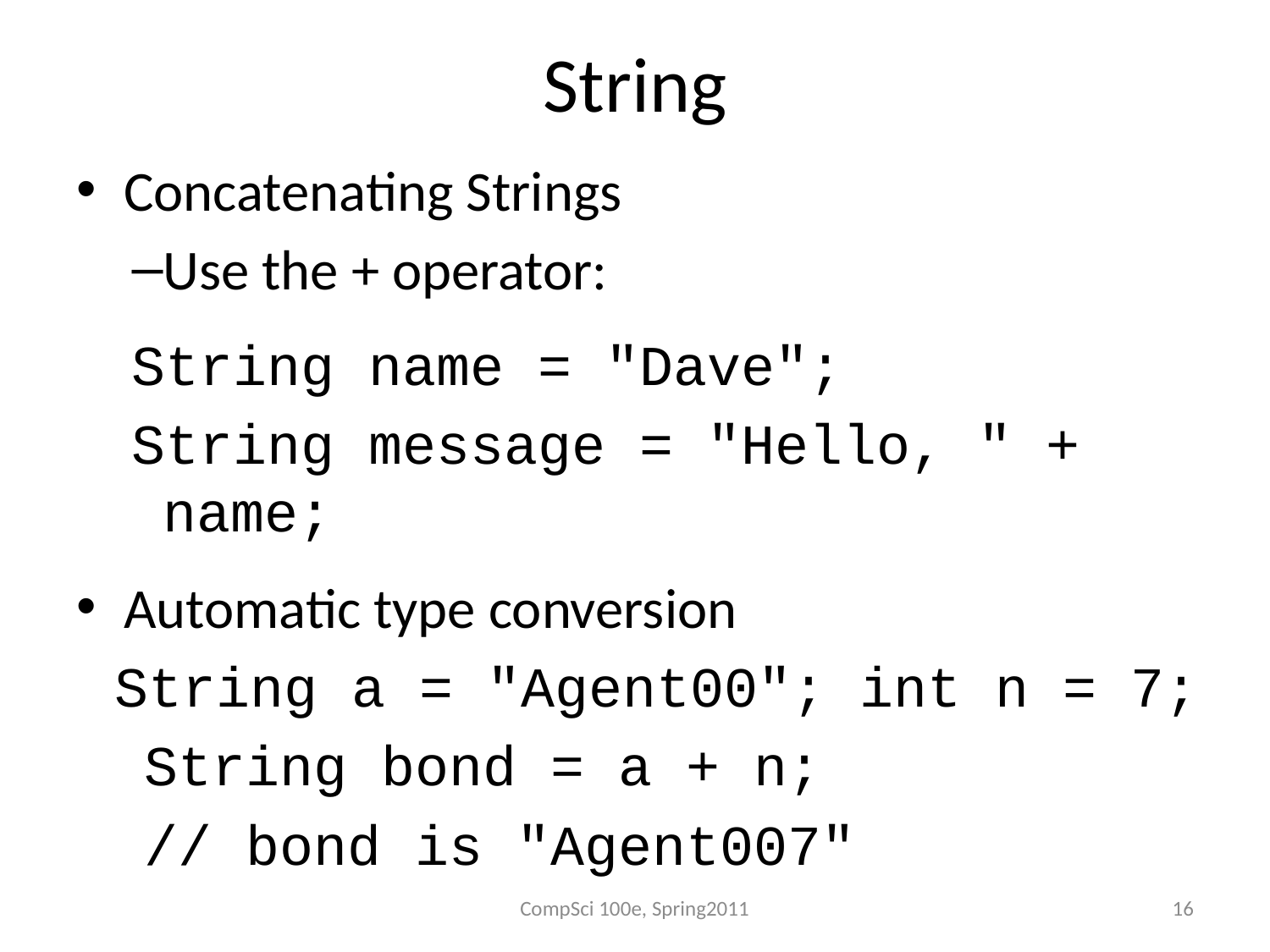

# String
Concatenating Strings
Use the + operator:
String name = "Dave";
String message = "Hello, " + name;
Automatic type conversion
   String a = "Agent00"; int n = 7;
  String bond = a + n;
  // bond is "Agent007"

CompSci 100e, Spring2011
16